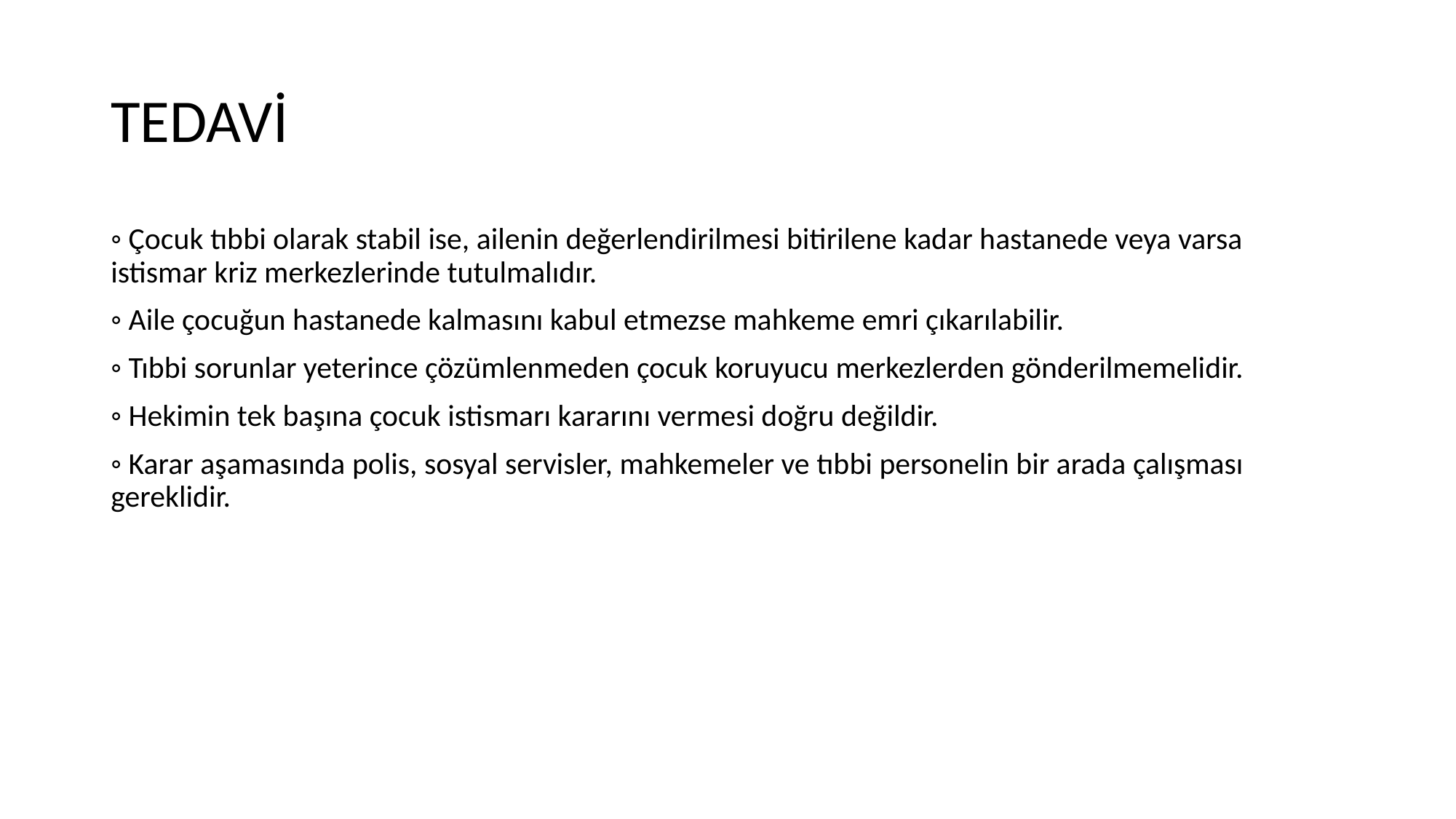

# TEDAVİ
◦ Çocuk tıbbi olarak stabil ise, ailenin değerlendirilmesi bitirilene kadar hastanede veya varsa istismar kriz merkezlerinde tutulmalıdır.
◦ Aile çocuğun hastanede kalmasını kabul etmezse mahkeme emri çıkarılabilir.
◦ Tıbbi sorunlar yeterince çözümlenmeden çocuk koruyucu merkezlerden gönderilmemelidir.
◦ Hekimin tek başına çocuk istismarı kararını vermesi doğru değildir.
◦ Karar aşamasında polis, sosyal servisler, mahkemeler ve tıbbi personelin bir arada çalışması gereklidir.